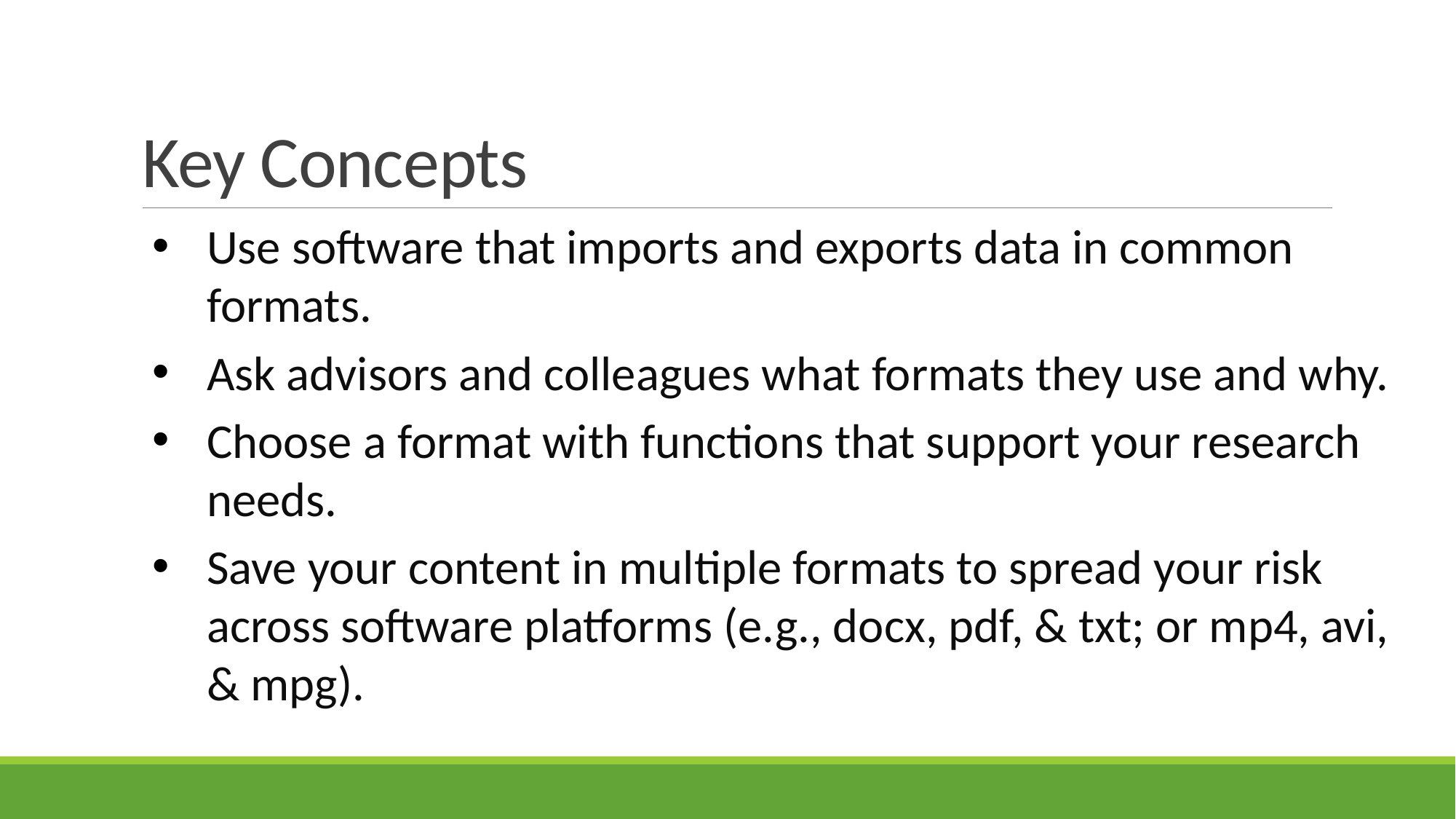

# Key Concepts
Use software that imports and exports data in common formats.
Ask advisors and colleagues what formats they use and why.
Choose a format with functions that support your research needs.
Save your content in multiple formats to spread your risk across software platforms (e.g., docx, pdf, & txt; or mp4, avi, & mpg).